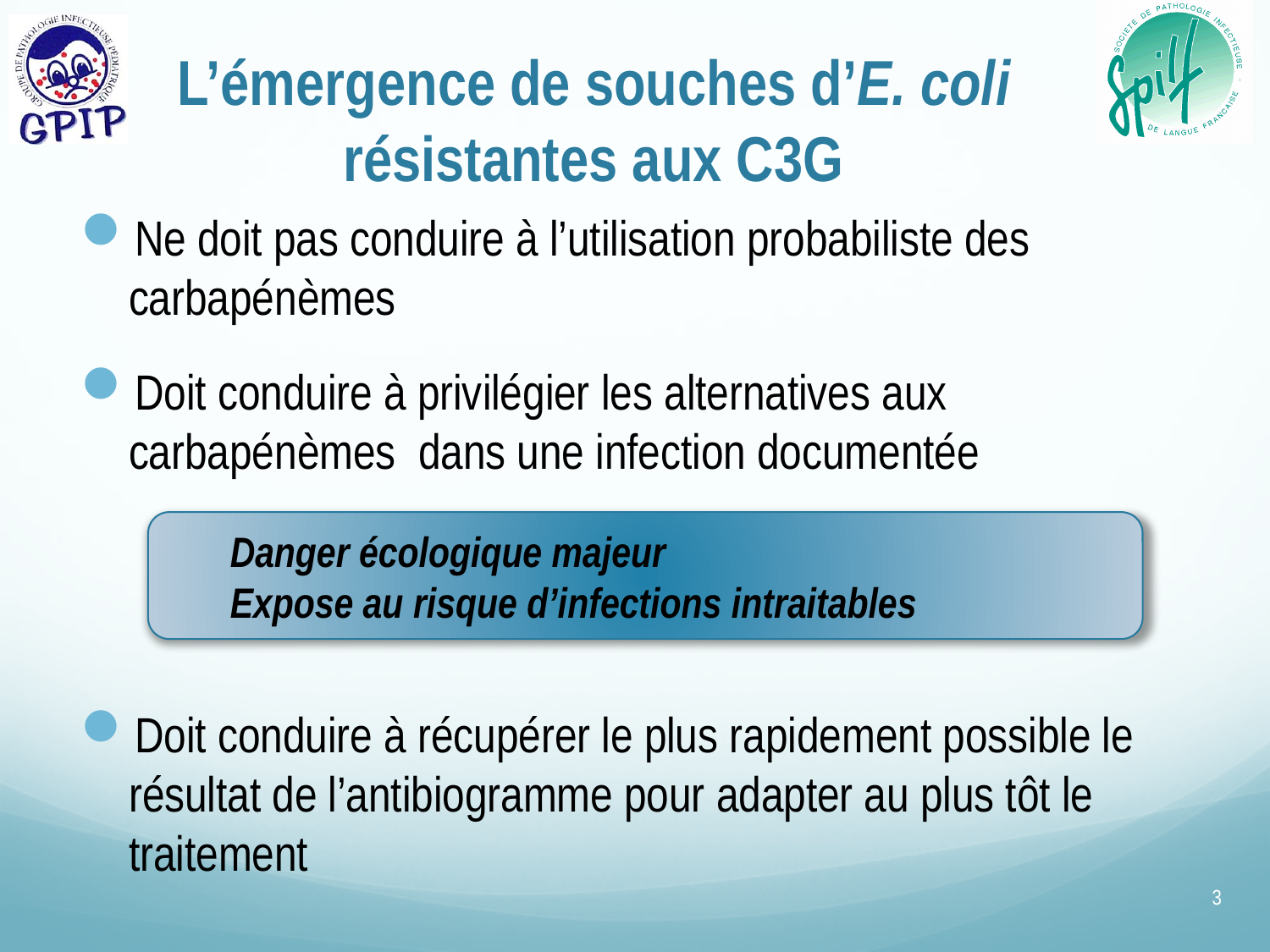

# L’émergence de souches d’E. coli résistantes aux C3G
Ne doit pas conduire à l’utilisation probabiliste des carbapénèmes
Doit conduire à privilégier les alternatives aux carbapénèmes  dans une infection documentée

Doit conduire à récupérer le plus rapidement possible le résultat de l’antibiogramme pour adapter au plus tôt le traitement
Danger écologique majeur
Expose au risque d’infections intraitables
3